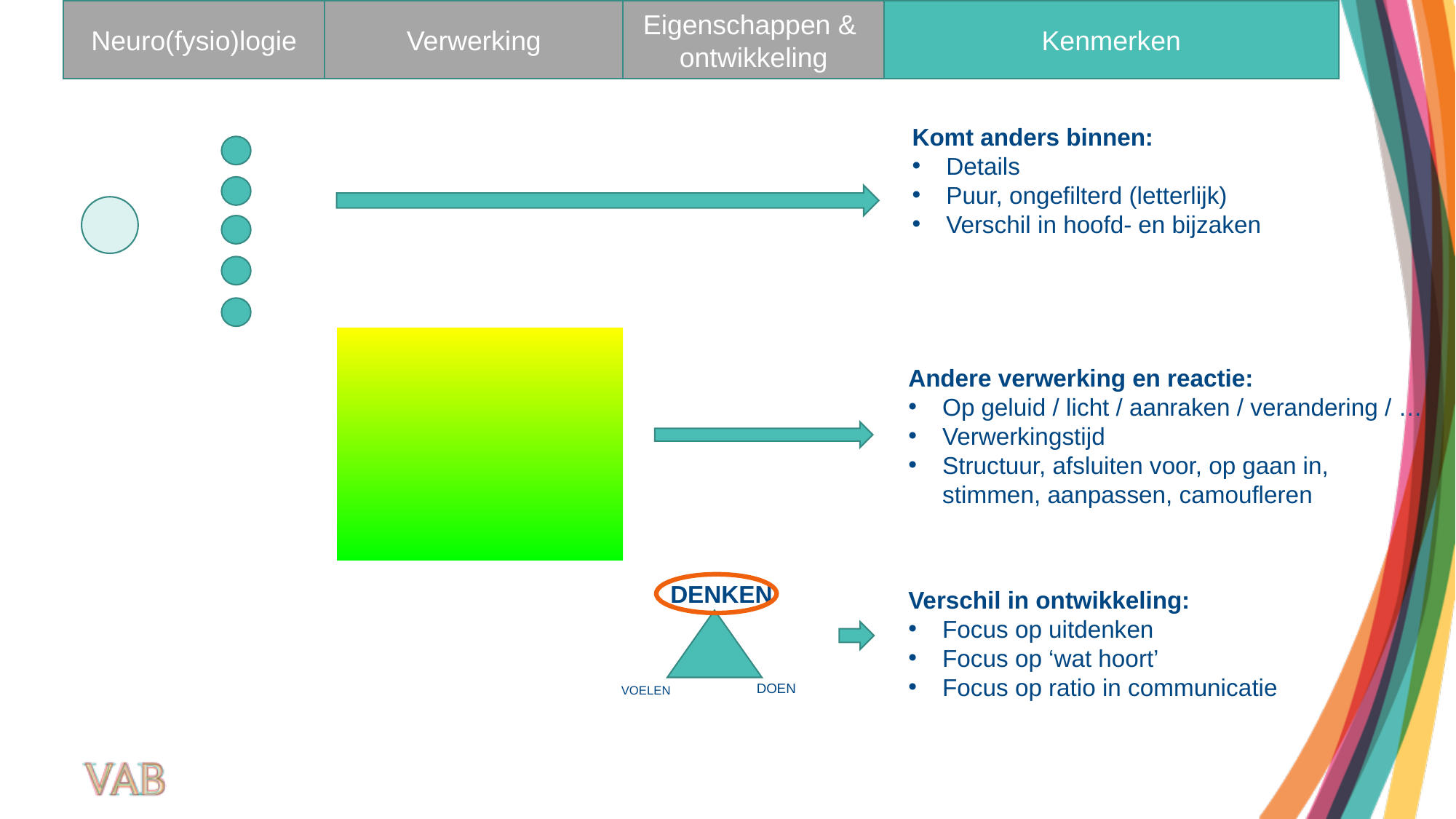

Verwerking
Eigenschappen &
ontwikkeling
Kenmerken
Neuro(fysio)logie
Komt anders binnen:
Details
Puur, ongefilterd (letterlijk)
Verschil in hoofd- en bijzaken

Prikkels dempen, vermijden, opgaan in sommige om af te sluiten voor andere.

Andere verwerking en reactie:
Op geluid / licht / aanraken / verandering / …
Verwerkingstijd
Structuur, afsluiten voor, op gaan in,           stimmen, aanpassen, camoufleren

DENKEN

Verschil in ontwikkeling:
Focus op uitdenken
Focus op ‘wat hoort’
Focus op ratio in communicatie

DOEN
VOELEN